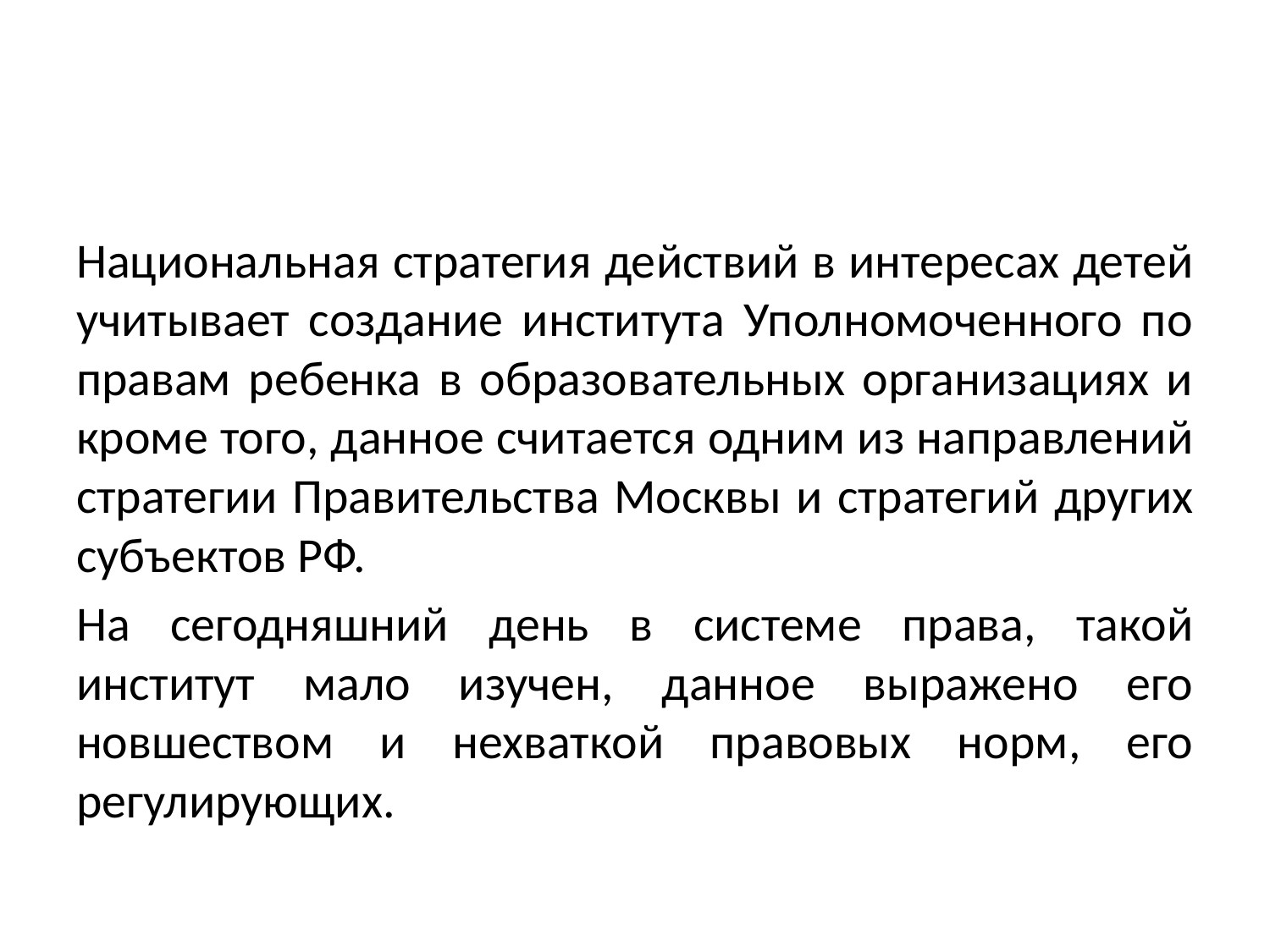

#
Национальная стратегия действий в интересах детей учитывает создание института Уполномоченного по правам ребенка в образовательных организациях и кроме того, данное считается одним из направлений стратегии Правительства Москвы и стратегий других субъектов РФ.
На сегодняшний день в системе права, такой институт мало изучен, данное выражено его новшеством и нехваткой правовых норм, его регулирующих.